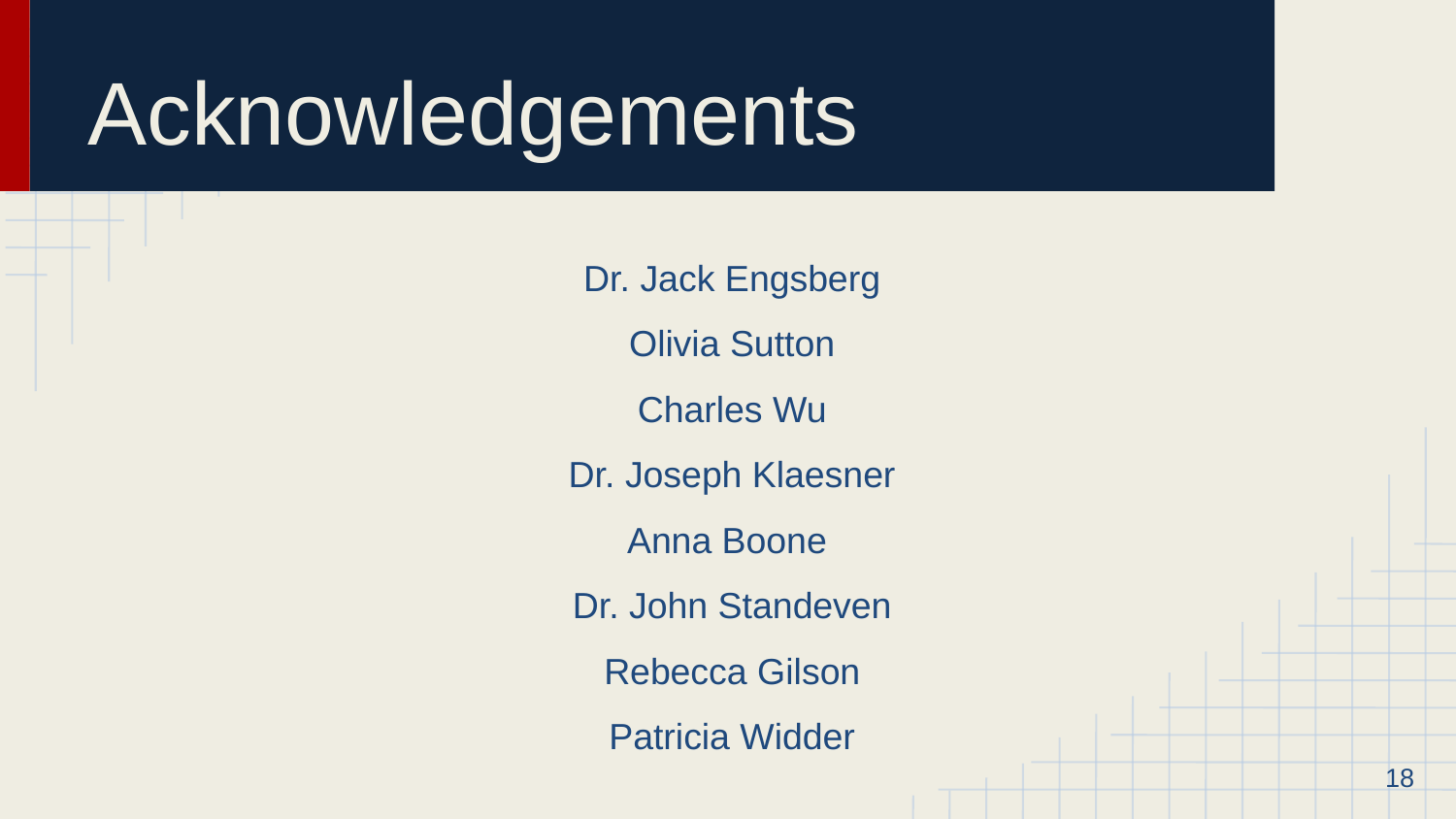

# Acknowledgements
Dr. Jack Engsberg
Olivia Sutton
Charles Wu
Dr. Joseph Klaesner
Anna Boone
Dr. John Standeven
Rebecca Gilson
Patricia Widder

18